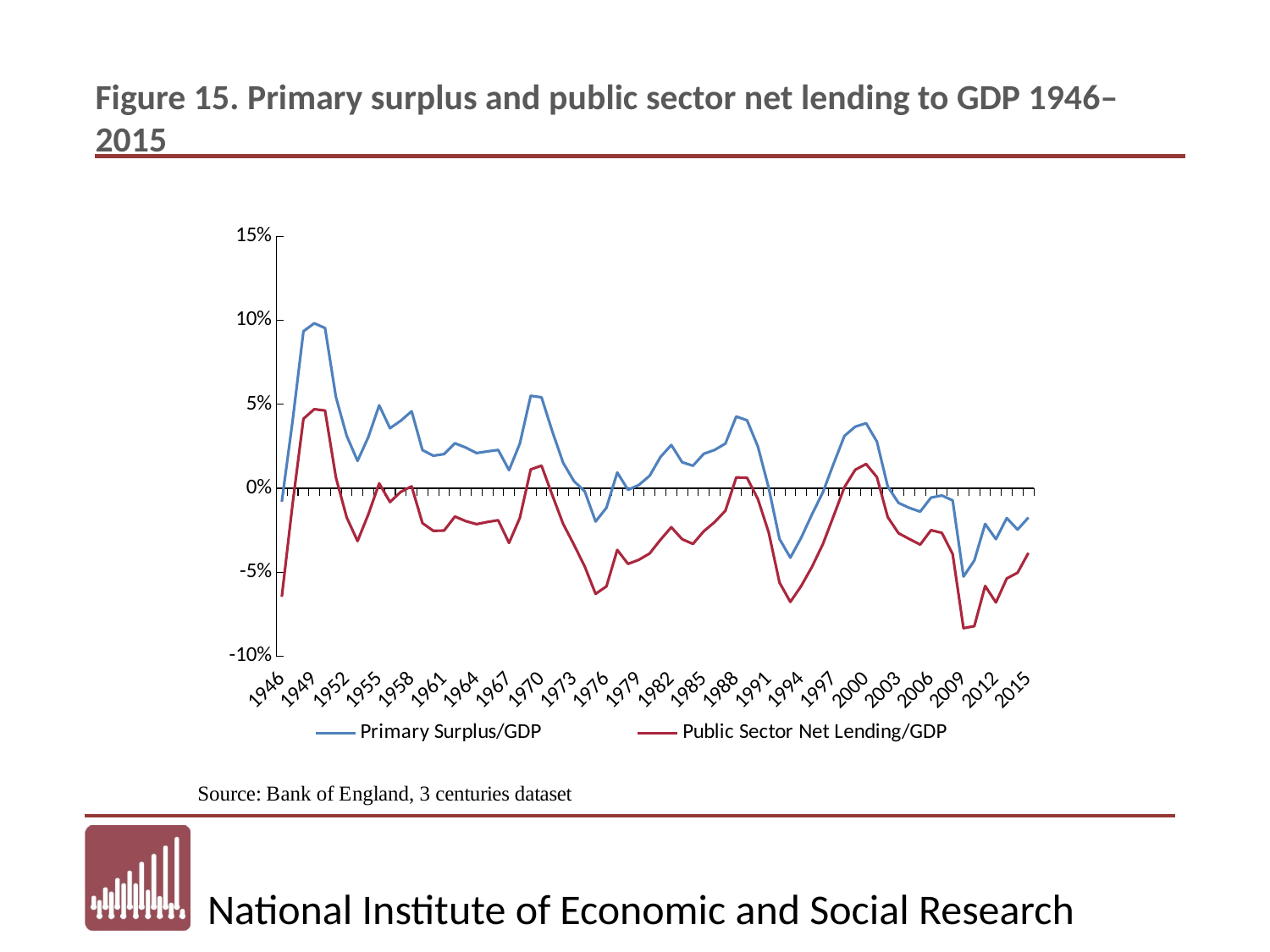

Figure 15. Primary surplus and public sector net lending to GDP 1946–2015

### Chart

| Category | Primary Surplus/GDP | Public Sector Net Lending/GDP |
|---|---|---|
| 1946 | -0.00799580984290913 | -0.06469337054717386 |
| 1947 | 0.04016634153772912 | -0.009320897438181158 |
| 1948 | 0.09360158880925654 | 0.04144719799671876 |
| 1949 | 0.09835534310945475 | 0.047152232034351454 |
| 1950 | 0.09551083591331269 | 0.04636222910216718 |
| 1951 | 0.054452715743038324 | 0.006479183898538738 |
| 1952 | 0.03128371089536138 | -0.017386890031093342 |
| 1953 | 0.016328462403123706 | -0.03147370289297758 |
| 1954 | 0.030561318903157067 | -0.015533000616833959 |
| 1955 | 0.04946358572312771 | 0.0028883845677738808 |
| 1956 | 0.035816074482234464 | -0.008217746532395973 |
| 1957 | 0.040317161671818307 | -0.0021502486224969763 |
| 1958 | 0.045923588606515436 | 0.0011512877366535903 |
| 1959 | 0.022807659470667156 | -0.02077489124690003 |
| 1960 | 0.019422989550204453 | -0.025367257307284567 |
| 1961 | 0.020378353343546263 | -0.0252235562364174 |
| 1962 | 0.026860488867706134 | -0.01685163750255328 |
| 1963 | 0.024272310992987288 | -0.0195971692977681 |
| 1964 | 0.021009757669880155 | -0.021419990037213937 |
| 1965 | 0.022001842518831628 | -0.020105131956863382 |
| 1966 | 0.02285467874083657 | -0.019049793267889303 |
| 1967 | 0.010808090490797546 | -0.0325920245398773 |
| 1968 | 0.026675980702482047 | -0.01761662555393045 |
| 1969 | 0.05515075882613421 | 0.011231431906928062 |
| 1970 | 0.05424207740181701 | 0.013502396451820588 |
| 1971 | 0.033924010217113665 | -0.0040708812260536395 |
| 1972 | 0.015190953701728184 | -0.021236042955693053 |
| 1973 | 0.004259393374004198 | -0.03363325027311672 |
| 1974 | -0.0019408633046721676 | -0.04673251867674325 |
| 1975 | -0.01983569202294375 | -0.06295562287739762 |
| 1976 | -0.011610316364597714 | -0.05846282642540317 |
| 1977 | 0.009427783305833009 | -0.03675386998853803 |
| 1978 | -0.0009410950235544186 | -0.04507520647300301 |
| 1979 | 0.001944807546035462 | -0.04264912848027182 |
| 1980 | 0.007472592111016946 | -0.038856705016427316 |
| 1981 | 0.01869723814486712 | -0.030658328990793817 |
| 1982 | 0.025832180815792964 | -0.023236648163234376 |
| 1983 | 0.015544829922792672 | -0.030383337688029564 |
| 1984 | 0.013451382251010589 | -0.03316921828191833 |
| 1985 | 0.020559545763369894 | -0.025630884208482967 |
| 1986 | 0.022847400981458585 | -0.02017192415879 |
| 1987 | 0.026660712292062076 | -0.013385163457732397 |
| 1988 | 0.04276892347233777 | 0.006478052741572097 |
| 1989 | 0.04054971992242491 | 0.006236525266049085 |
| 1990 | 0.024891000980614014 | -0.006458474768047069 |
| 1991 | 0.0002807870058650102 | -0.02632234921308009 |
| 1992 | -0.030219905883331368 | -0.05620525473182294 |
| 1993 | -0.04137149035197015 | -0.06775837404162464 |
| 1994 | -0.029526225460676864 | -0.058314765747320245 |
| 1995 | -0.015539427667137595 | -0.04680593703908224 |
| 1996 | -0.0025265987232612835 | -0.033419195878597825 |
| 1997 | 0.014718992815717017 | -0.016449824520293335 |
| 1998 | 0.03126772402143 | 0.0006640770043700551 |
| 1999 | 0.03674384673008847 | 0.011064379825794038 |
| 2000 | 0.03877827254702955 | 0.014484721930531436 |
| 2001 | 0.02784552573455592 | 0.00664837248733909 |
| 2002 | 0.0010301436402274503 | -0.017198623291479483 |
| 2003 | -0.008756093811496488 | -0.026796270913333264 |
| 2004 | -0.01169921387045799 | -0.030262692030035083 |
| 2005 | -0.013940992723948626 | -0.033587853771447754 |
| 2006 | -0.005602331339256027 | -0.0250232886612386 |
| 2007 | -0.004319709450058462 | -0.02654664933470073 |
| 2008 | -0.007261617693312842 | -0.0391957306111803 |
| 2009 | -0.05261543746820414 | -0.08339678793570607 |
| 2010 | -0.04309483547533481 | -0.08220096296263321 |
| 2011 | -0.02125256560013855 | -0.058251866700567596 |
| 2012 | -0.03035382951134418 | -0.06804776471543435 |
| 2013 | -0.017775153874852477 | -0.05378937123863867 |
| 2014 | -0.024621395022167595 | -0.050335257451384924 |
| 2015 | -0.017455444061704357 | -0.038525642397141575 |